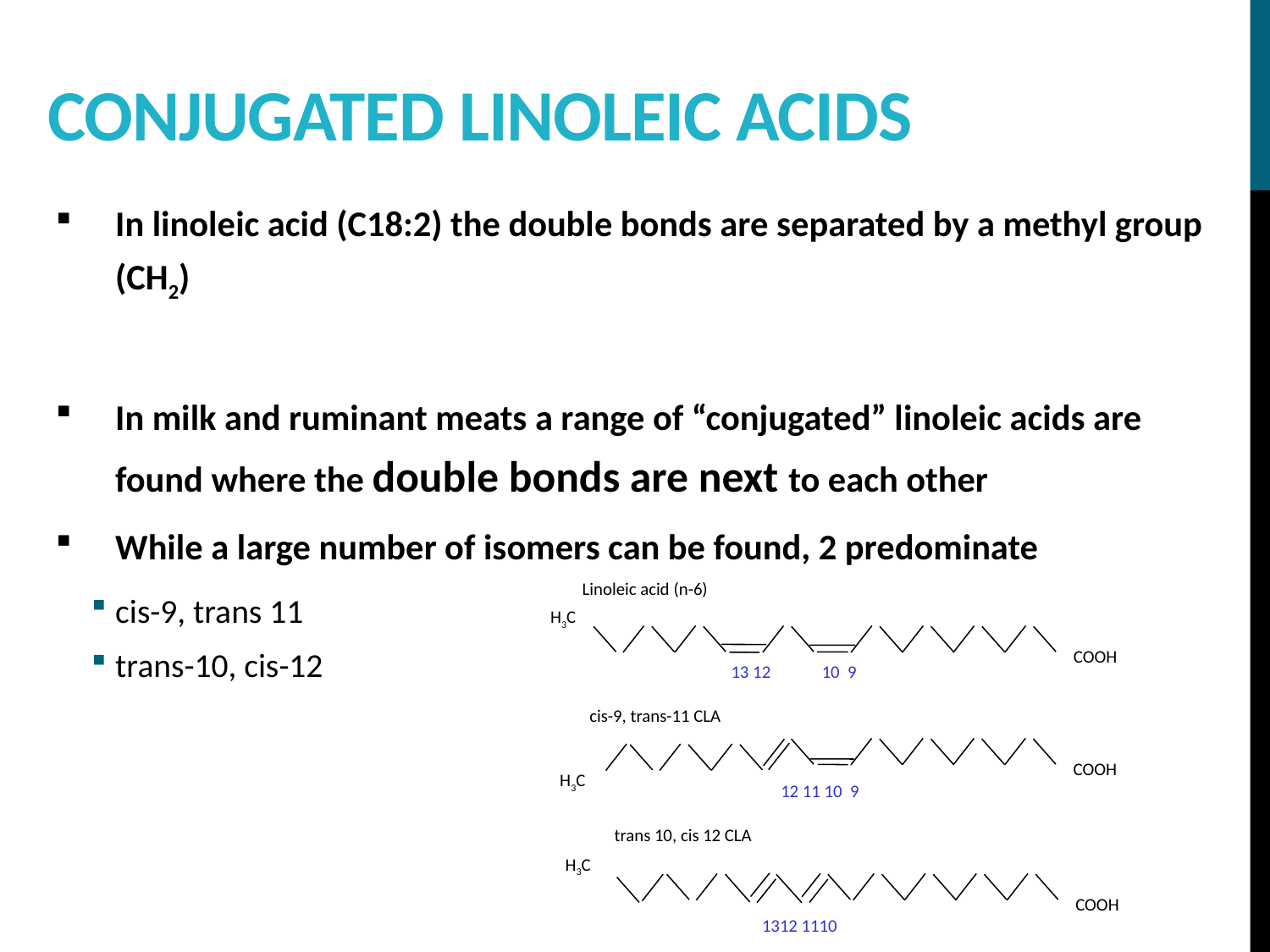

# Conjugated linoleic acids
In linoleic acid (C18:2) the double bonds are separated by a methyl group (CH2)

In milk and ruminant meats a range of “conjugated” linoleic acids are found where the double bonds are next to each other
While a large number of isomers can be found, 2 predominate
cis-9, trans 11
trans-10, cis-12
Linoleic acid (n-6)
H3C

COOH

13 12
10  9
cis-9, trans-11 CLA

COOH

H3C

12 11 10  9
trans 10, cis 12 CLA
H3C

COOH
1312 1110